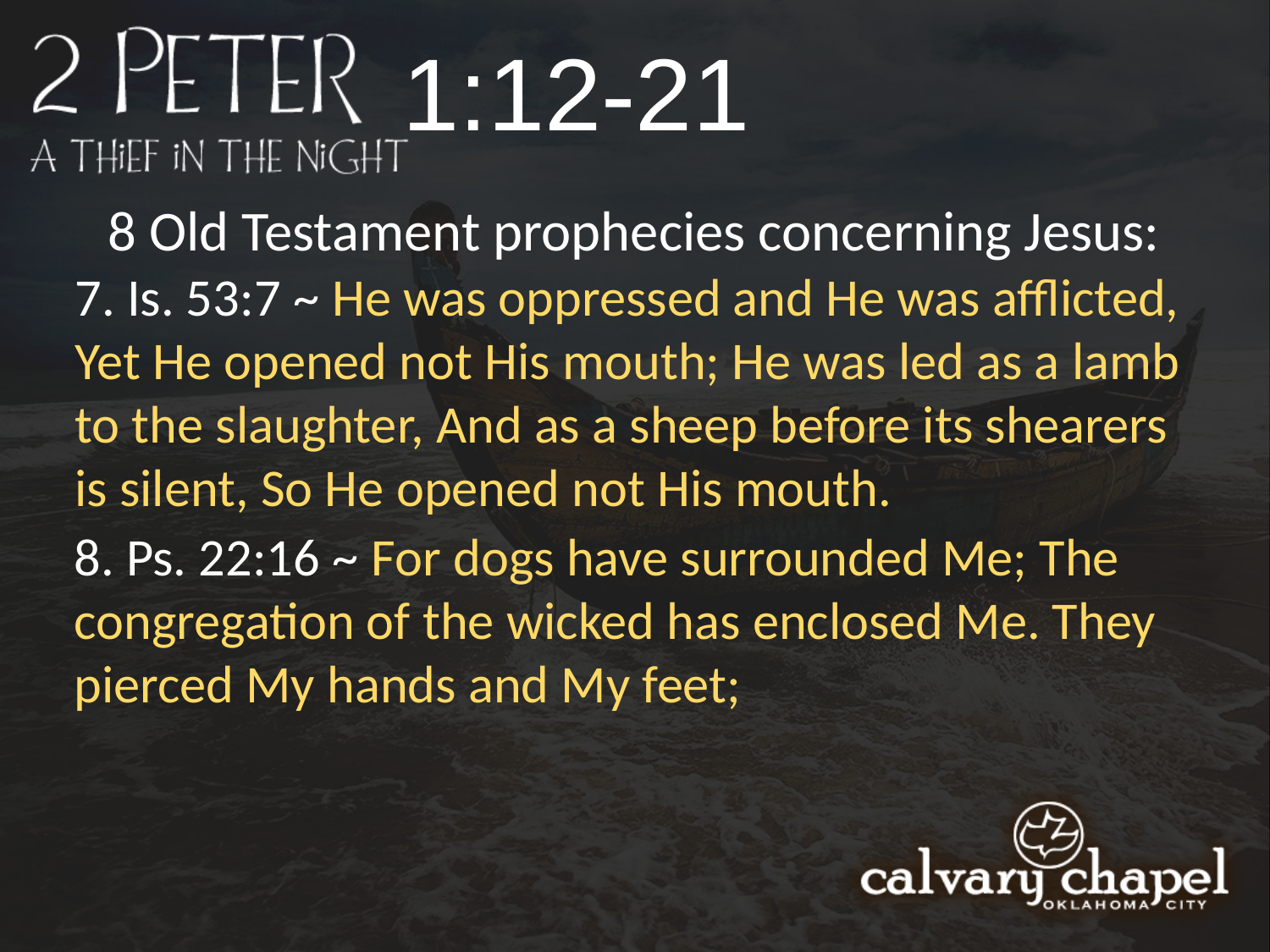

1:12-21
8 Old Testament prophecies concerning Jesus:
7. Is. 53:7 ~ He was oppressed and He was afflicted, Yet He opened not His mouth; He was led as a lamb to the slaughter, And as a sheep before its shearers is silent, So He opened not His mouth.
8. Ps. 22:16 ~ For dogs have surrounded Me; The congregation of the wicked has enclosed Me. They pierced My hands and My feet;